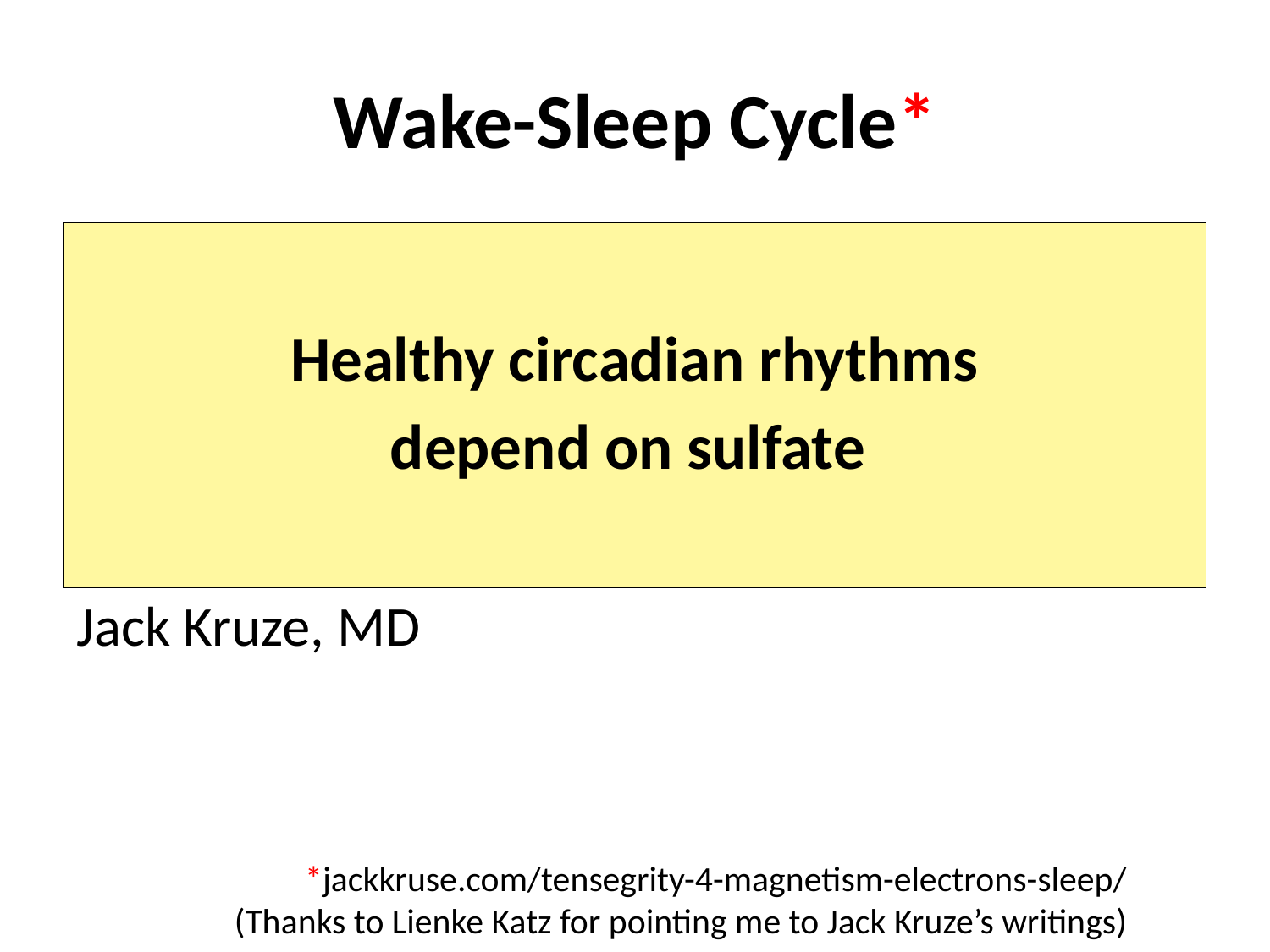

# Wake-Sleep Cycle*
“Circadian signals are more important than food or exercise for wellness. Wellness is about optimized circadian signal specificity and sensitivity.”

Jack Kruze, MD

 Healthy circadian rhythms
depend on sulfate
*jackkruse.com/tensegrity-4-magnetism-electrons-sleep/
(Thanks to Lienke Katz for pointing me to Jack Kruze’s writings)